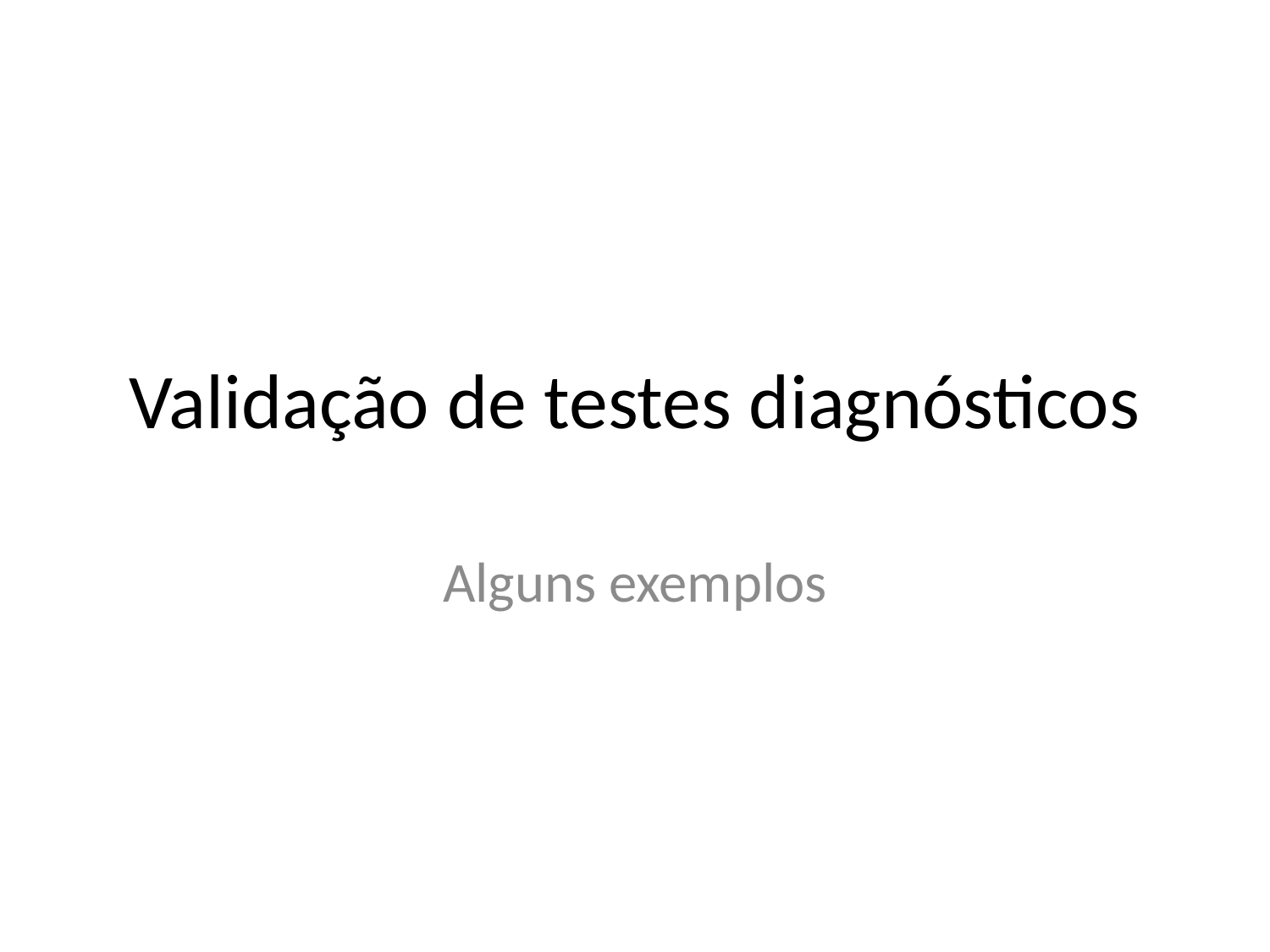

# Validação de testes diagnósticos
Alguns exemplos